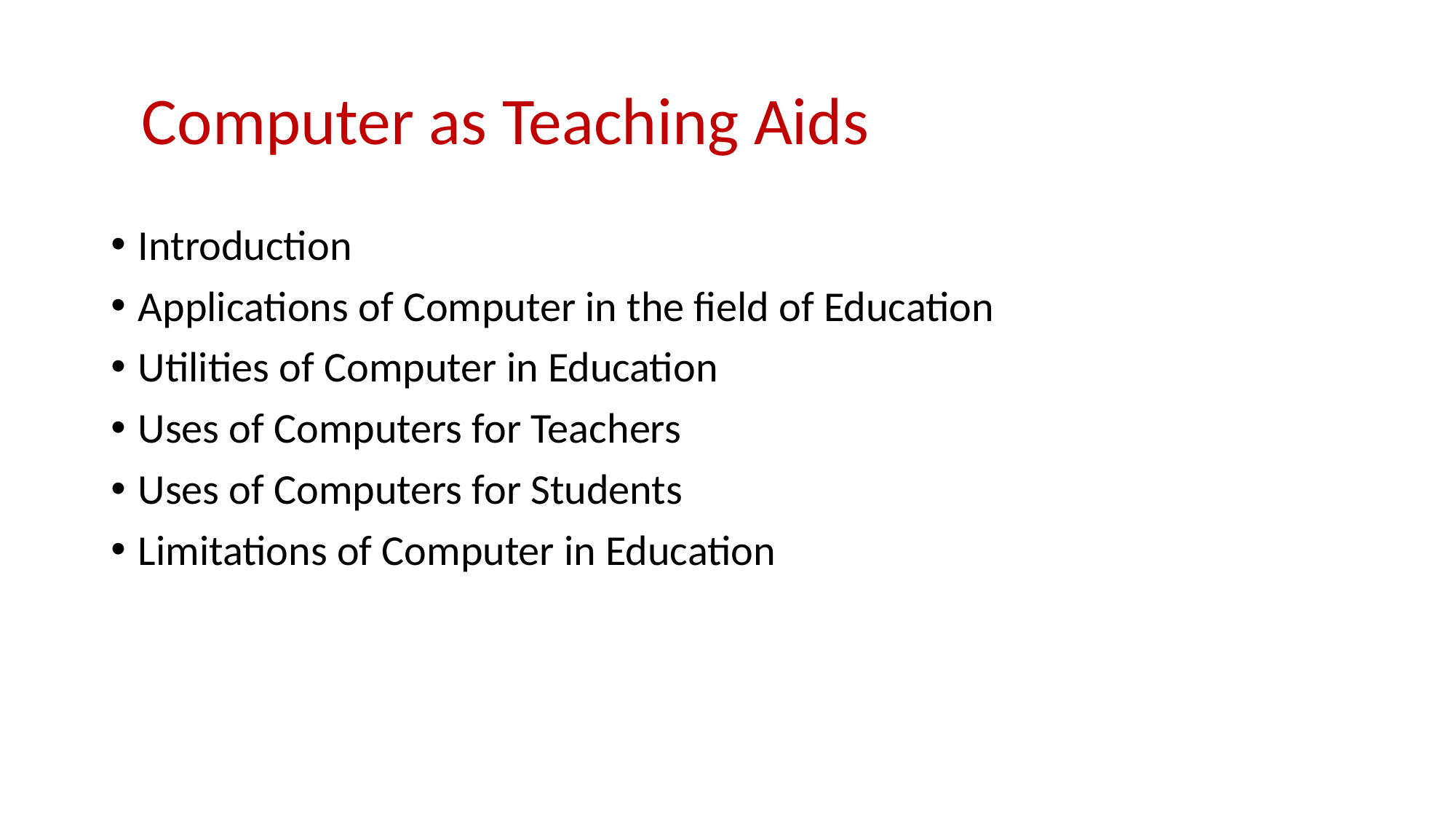

# Computer as Teaching Aids
Introduction
Applications of Computer in the field of Education
Utilities of Computer in Education
Uses of Computers for Teachers
Uses of Computers for Students
Limitations of Computer in Education